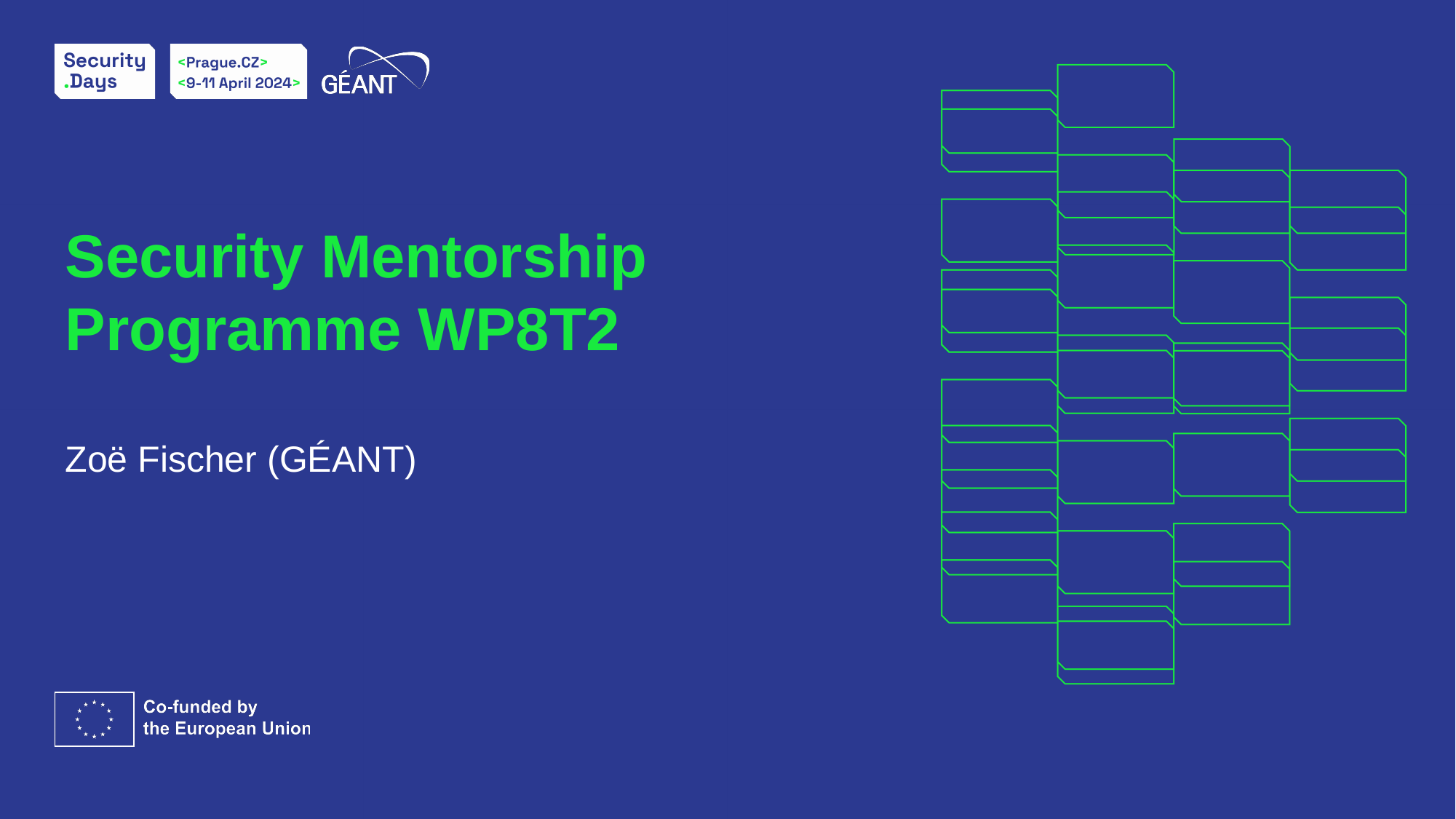

# Security Mentorship Programme WP8T2
Zoë Fischer (GÉANT)